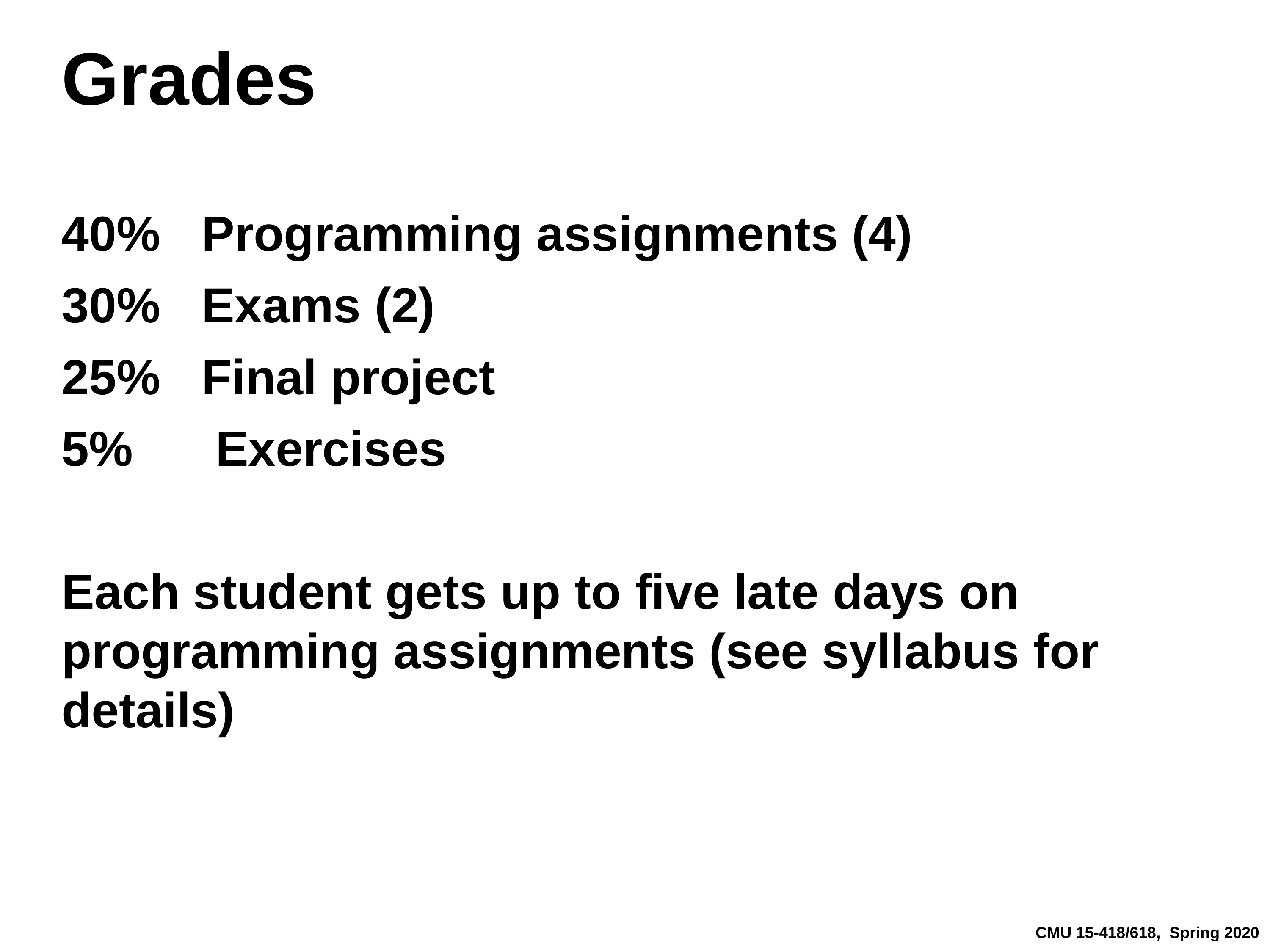

# Grades
40%   Programming assignments (4)
30%   Exams (2)
25%   Final project
5%      Exercises

Each student gets up to five late days on programming assignments (see syllabus for details)